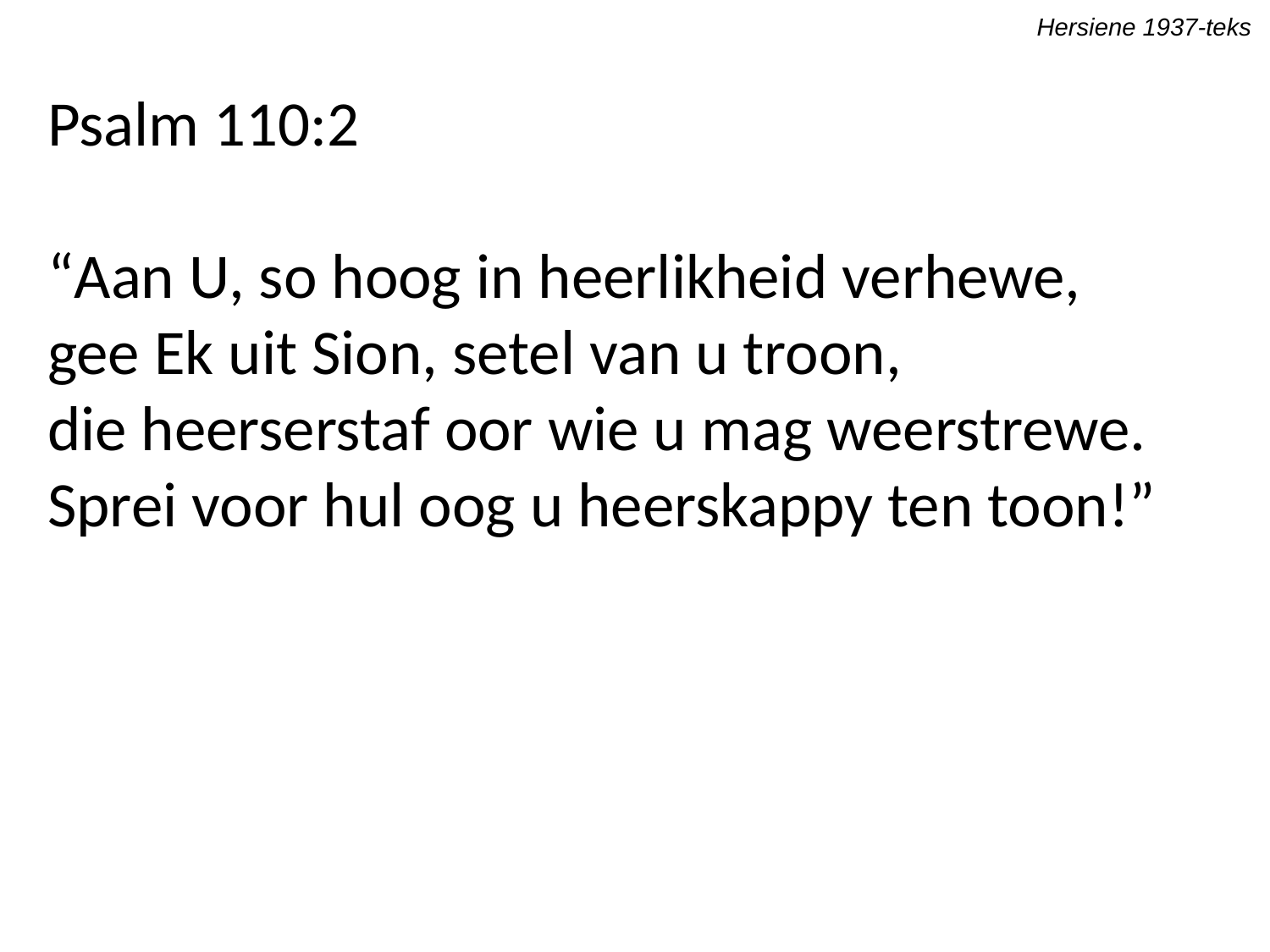

Hersiene 1937-teks
Psalm 110:2

“Aan U, so hoog in heerlikheid verhewe,
gee Ek uit Sion, setel van u troon,
die heerserstaf oor wie u mag weerstrewe.
Sprei voor hul oog u heerskappy ten toon!”